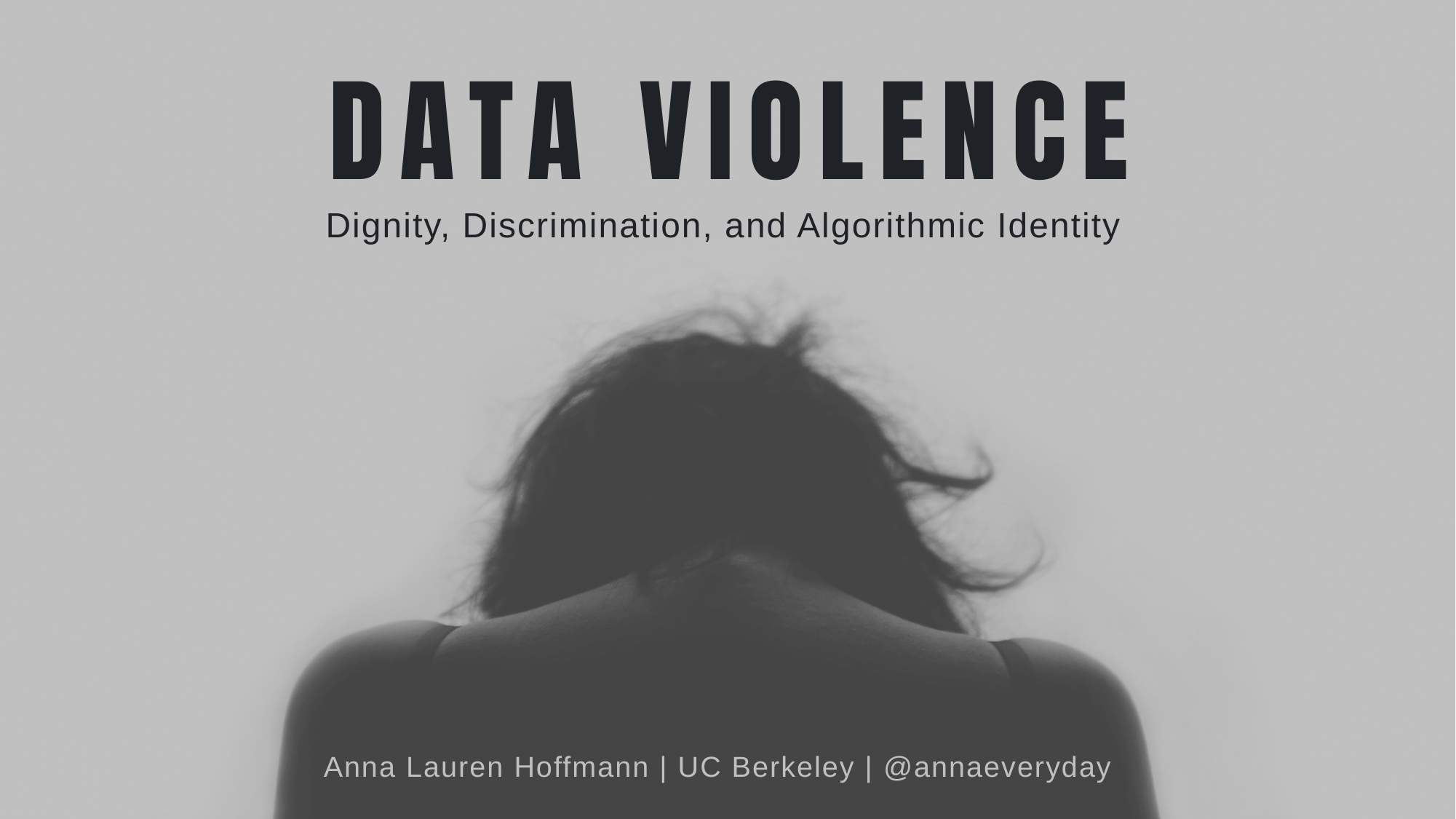

# DATA VIOLENCE
Dignity, Discrimination, and Algorithmic Identity
Anna Lauren Hoffmann | UC Berkeley | @annaeveryday